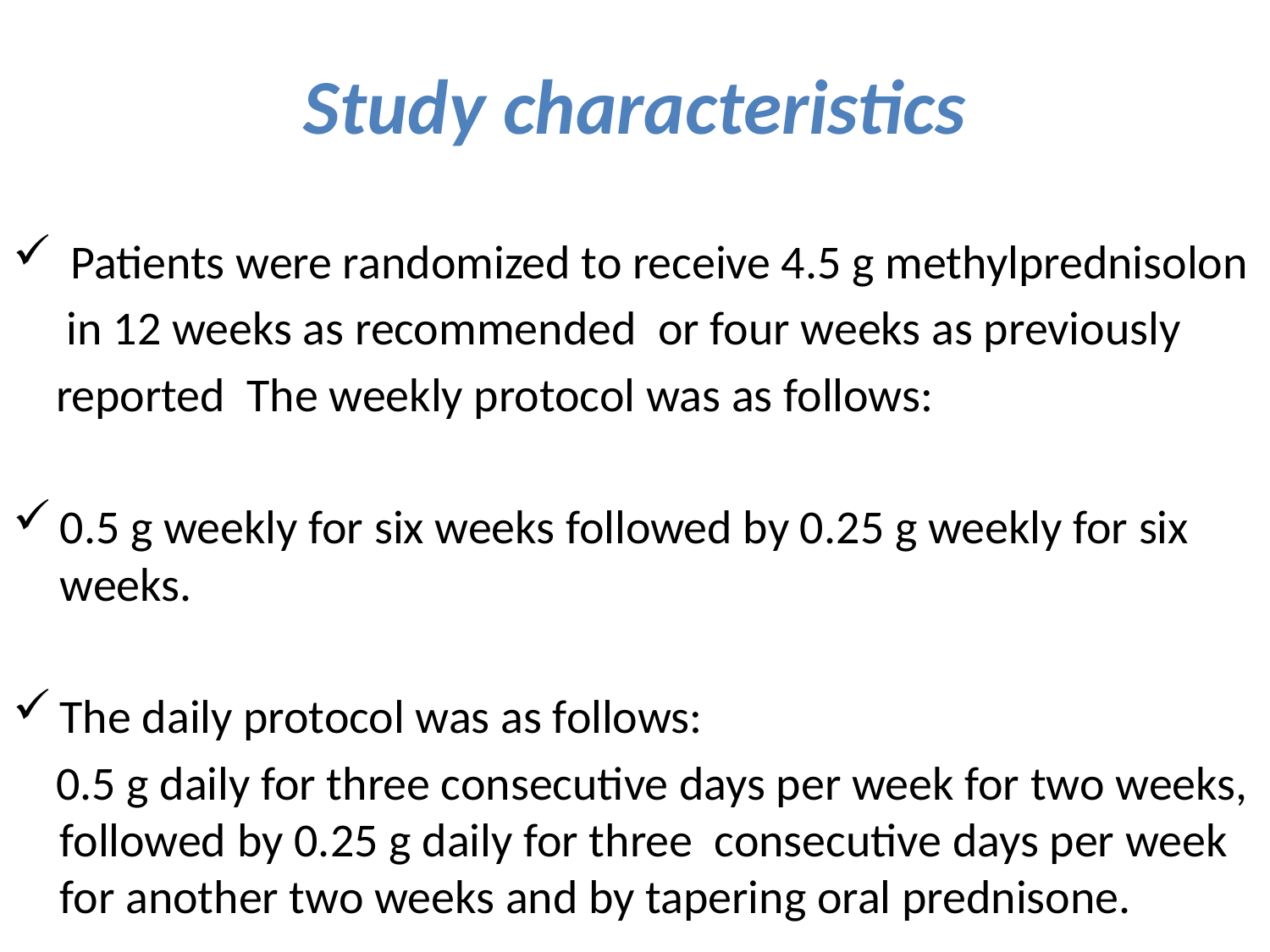

# Study characteristics

 Patients were randomized to receive 4.5 g methylprednisolon
     in 12 weeks as recommended  or four weeks as previously
    reported  The weekly protocol was as follows:

0.5 g weekly for six weeks followed by 0.25 g weekly for six weeks.

The daily protocol was as follows:
    0.5 g daily for three consecutive days per week for two weeks, followed by 0.25 g daily for three  consecutive days per week for another two weeks and by tapering oral prednisone.